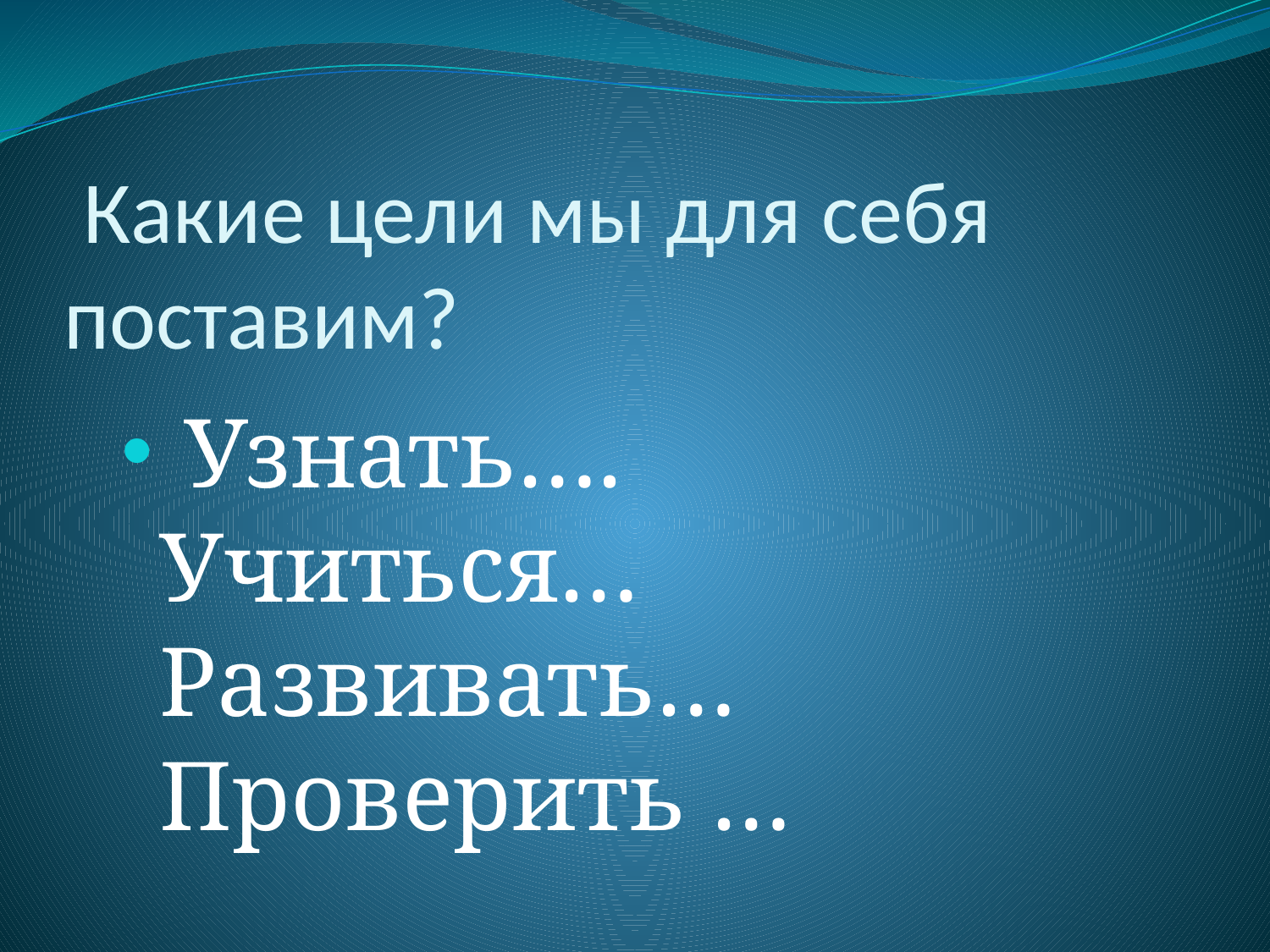

# Какие цели мы для себя поставим?
 Узнать…. 
Учиться… 
Развивать… 
Проверить …